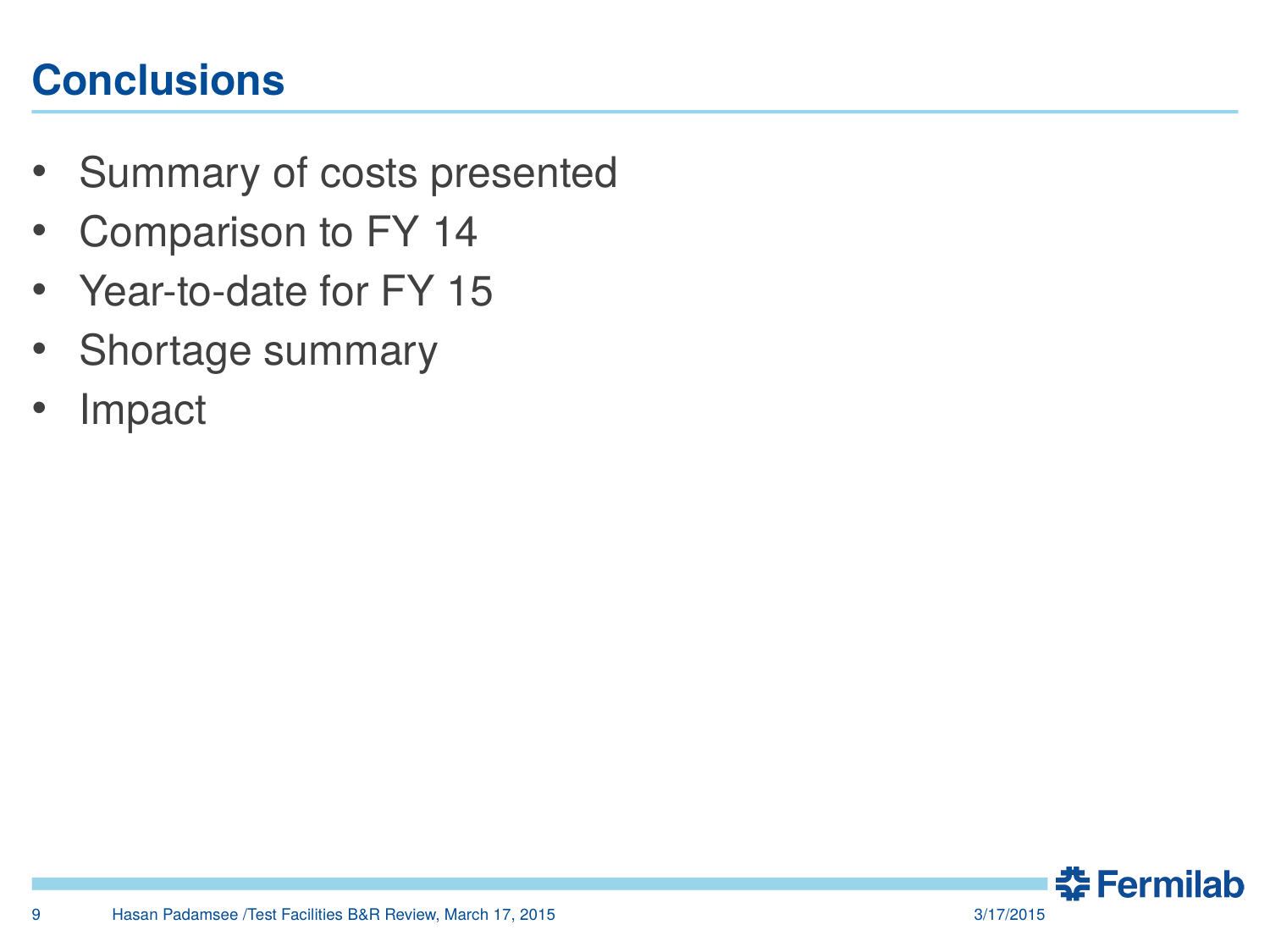

# Conclusions
Summary of costs presented
Comparison to FY 14
Year-to-date for FY 15
Shortage summary
Impact
9
Hasan Padamsee /Test Facilities B&R Review, March 17, 2015
3/17/2015